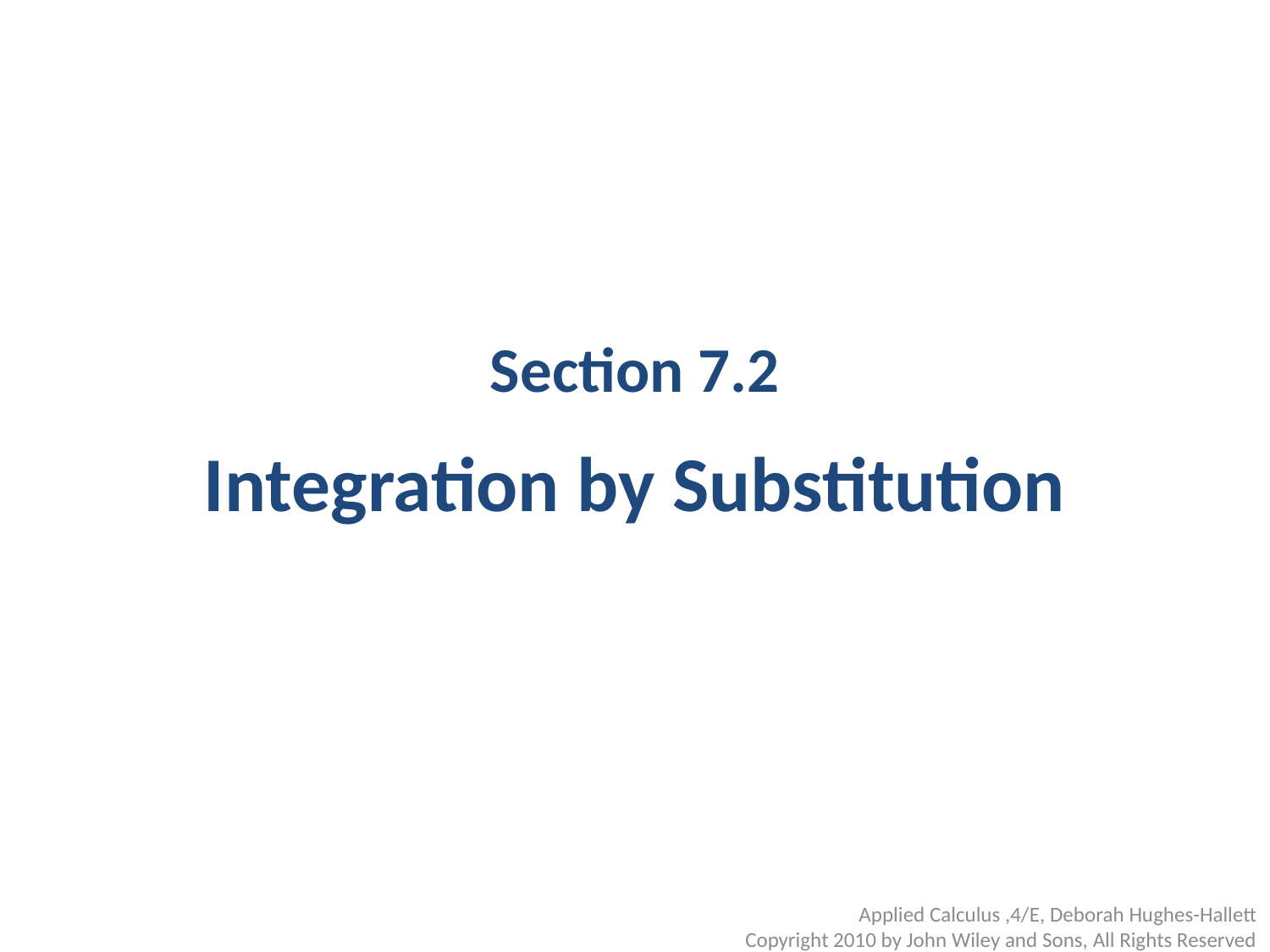

Section 7.2
Integration by Substitution
Applied Calculus ,4/E, Deborah Hughes-Hallett
Copyright 2010 by John Wiley and Sons, All Rights Reserved